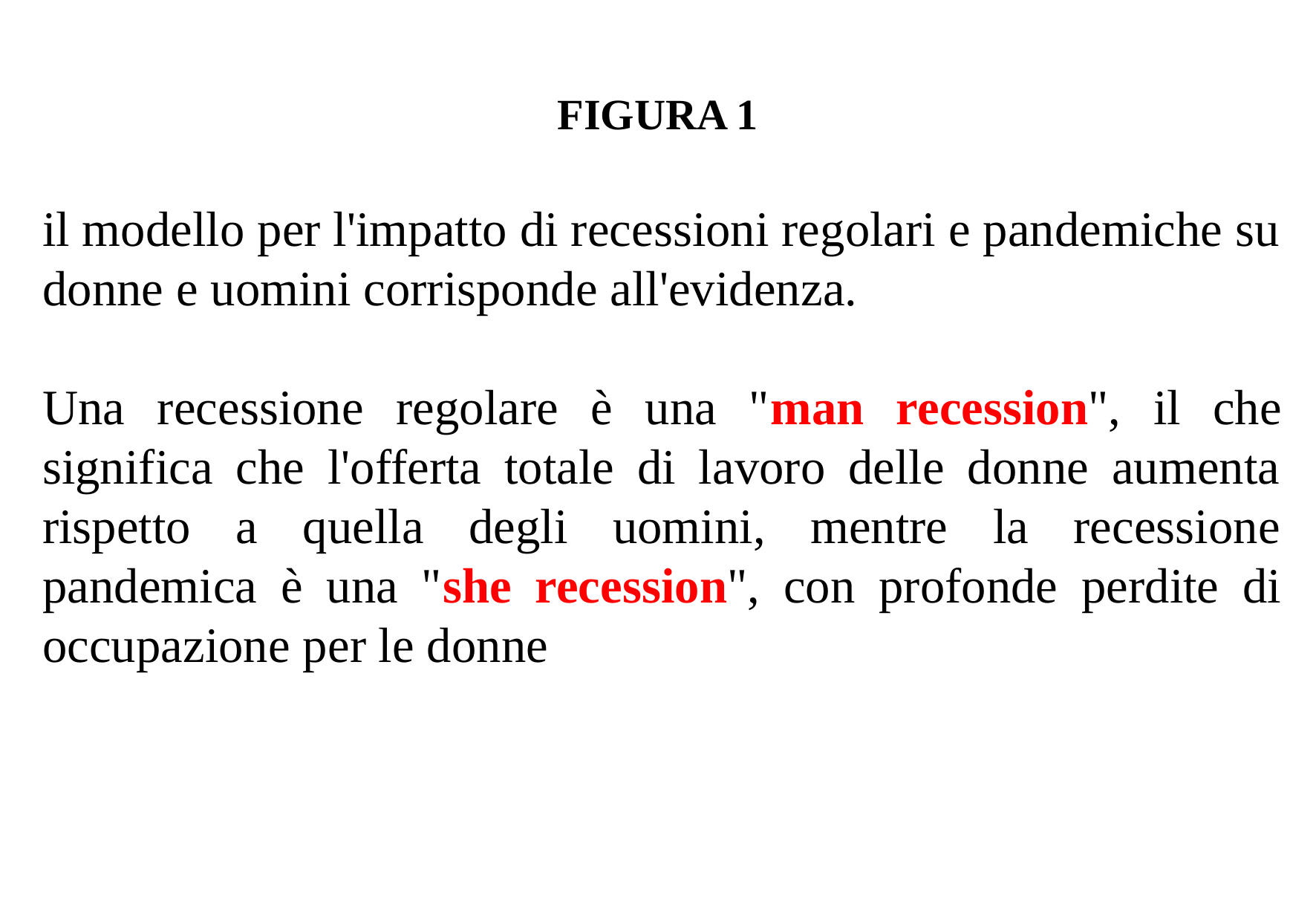

FIGURA 1
il modello per l'impatto di recessioni regolari e pandemiche su donne e uomini corrisponde all'evidenza.

Una recessione regolare è una "man recession", il che significa che l'offerta totale di lavoro delle donne aumenta rispetto a quella degli uomini, mentre la recessione pandemica è una "she recession", con profonde perdite di occupazione per le donne